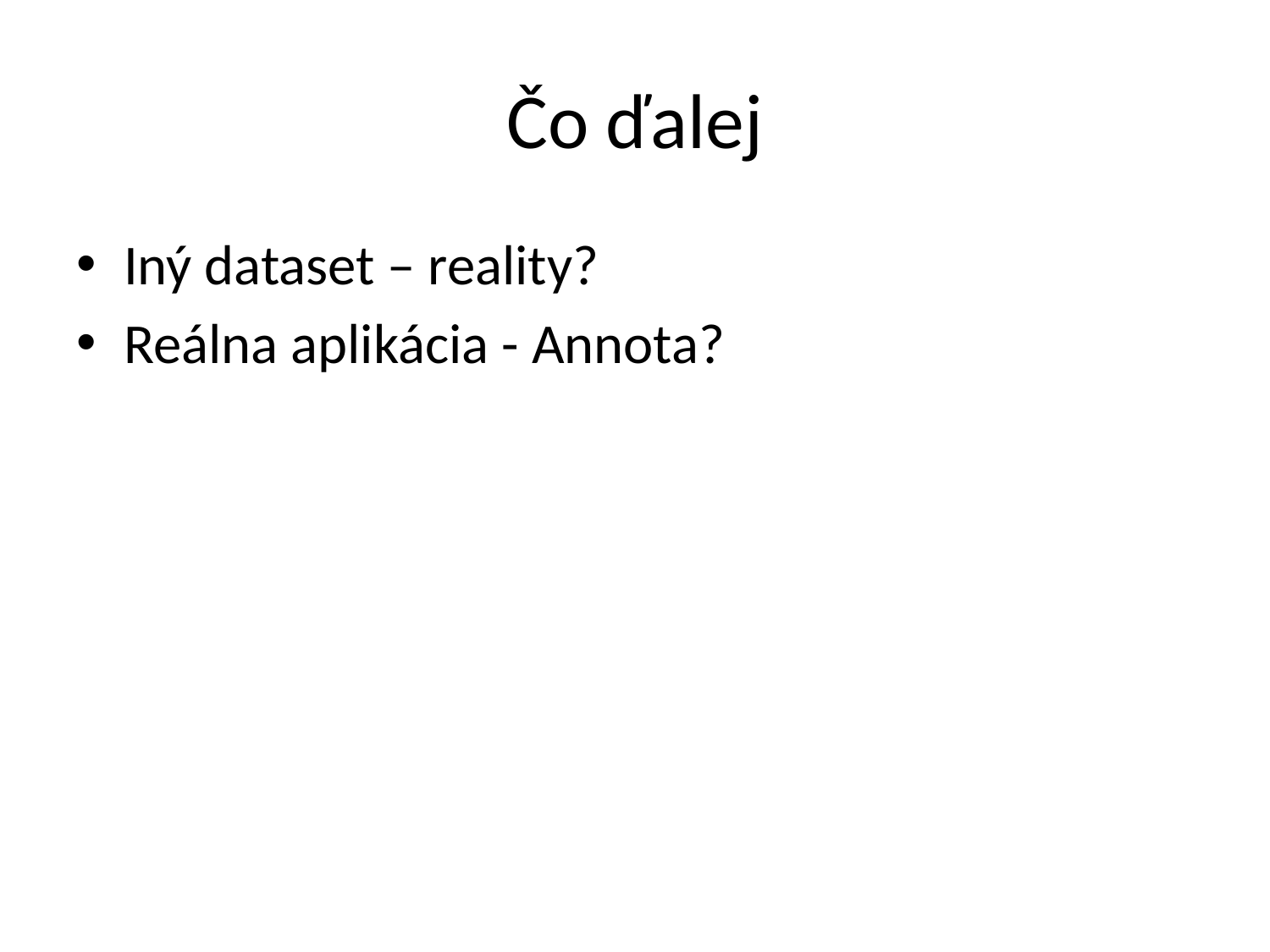

# Čo ďalej
Iný dataset – reality?
Reálna aplikácia - Annota?